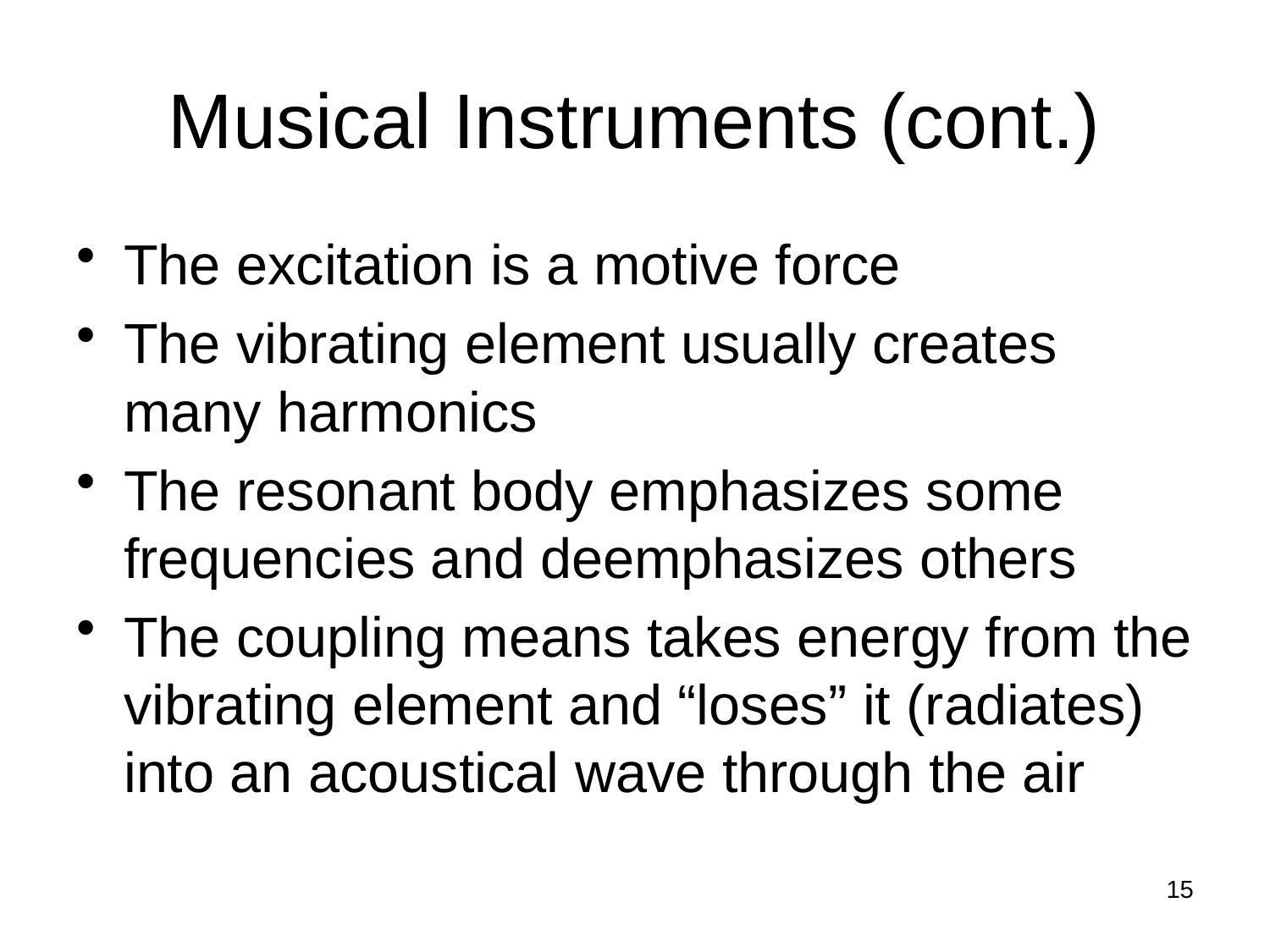

# Musical Instruments (cont.)
The excitation is a motive force
The vibrating element usually creates many harmonics
The resonant body emphasizes some frequencies and deemphasizes others
The coupling means takes energy from the vibrating element and “loses” it (radiates) into an acoustical wave through the air
15